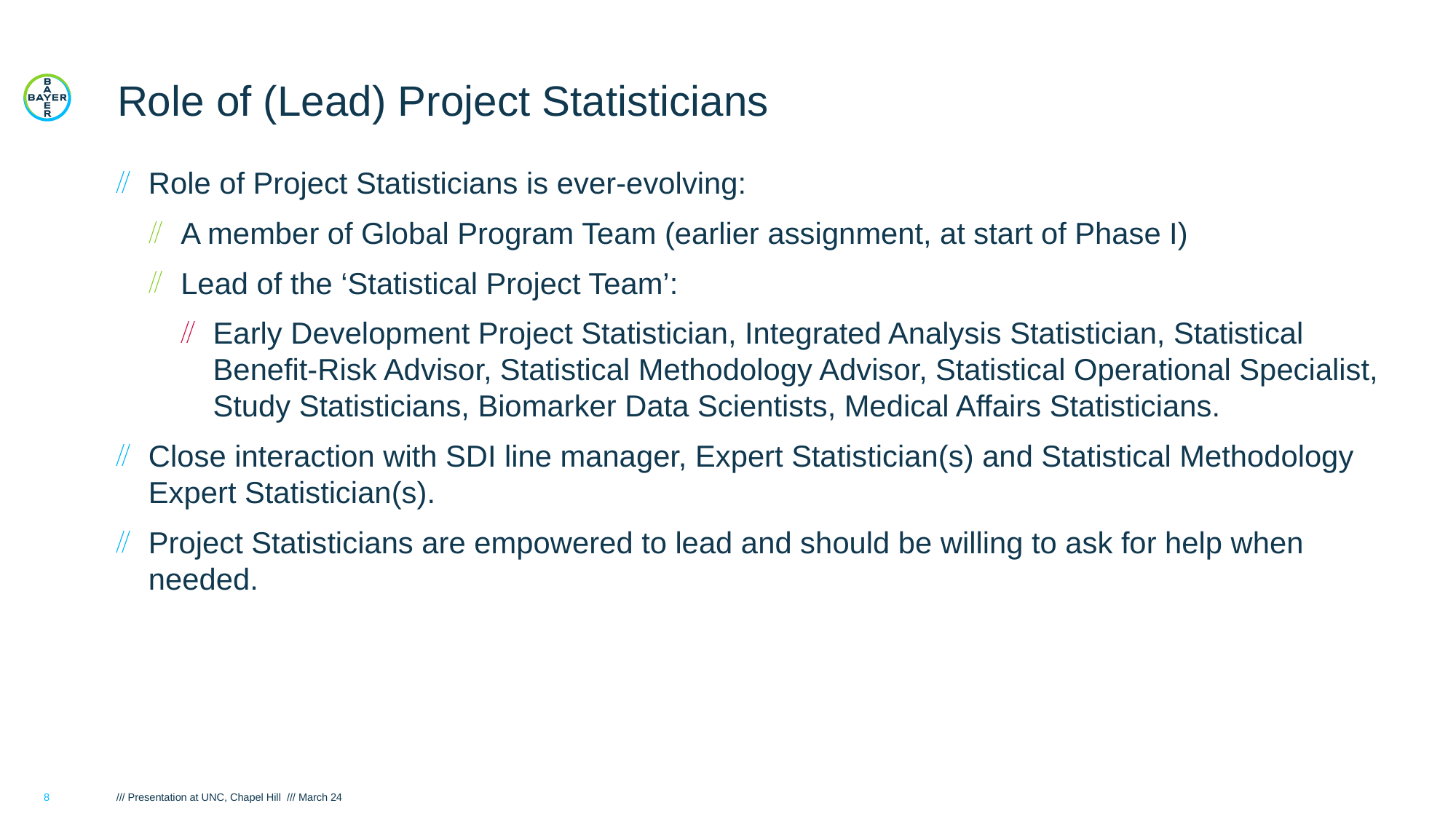

# Role of (Lead) Project Statisticians
Role of Project Statisticians is ever-evolving:
A member of Global Program Team (earlier assignment, at start of Phase I)
Lead of the ‘Statistical Project Team’:
Early Development Project Statistician, Integrated Analysis Statistician, Statistical Benefit-Risk Advisor, Statistical Methodology Advisor, Statistical Operational Specialist, Study Statisticians, Biomarker Data Scientists, Medical Affairs Statisticians.
Close interaction with SDI line manager, Expert Statistician(s) and Statistical Methodology Expert Statistician(s).
Project Statisticians are empowered to lead and should be willing to ask for help when needed.

8
/// Presentation at UNC, Chapel Hill  /// March 24